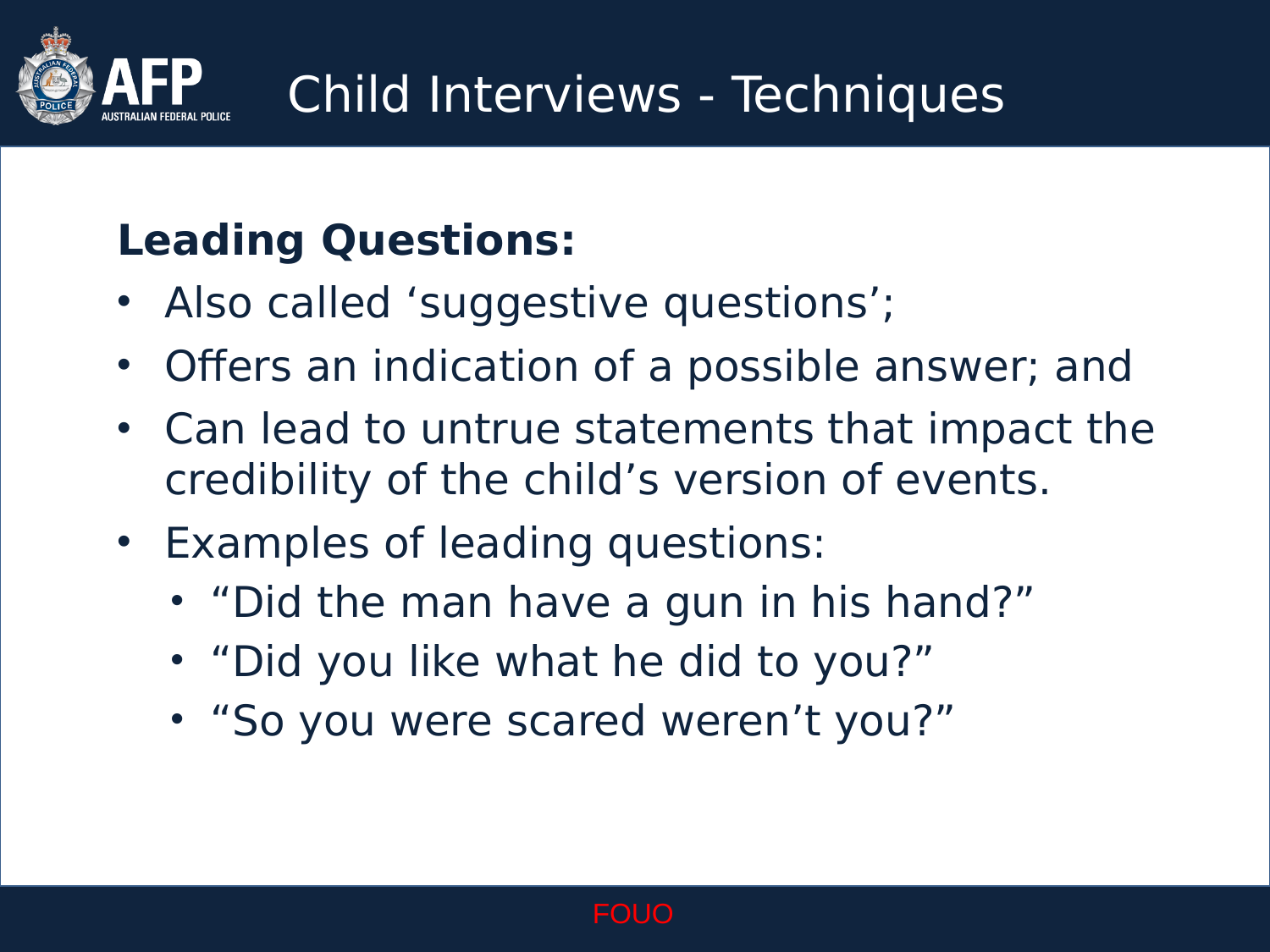

Child Interviews - Techniques
Leading Questions:
Also called ‘suggestive questions’;
Offers an indication of a possible answer; and
Can lead to untrue statements that impact the credibility of the child’s version of events.
Examples of leading questions:
“Did the man have a gun in his hand?”
“Did you like what he did to you?”
“So you were scared weren’t you?”